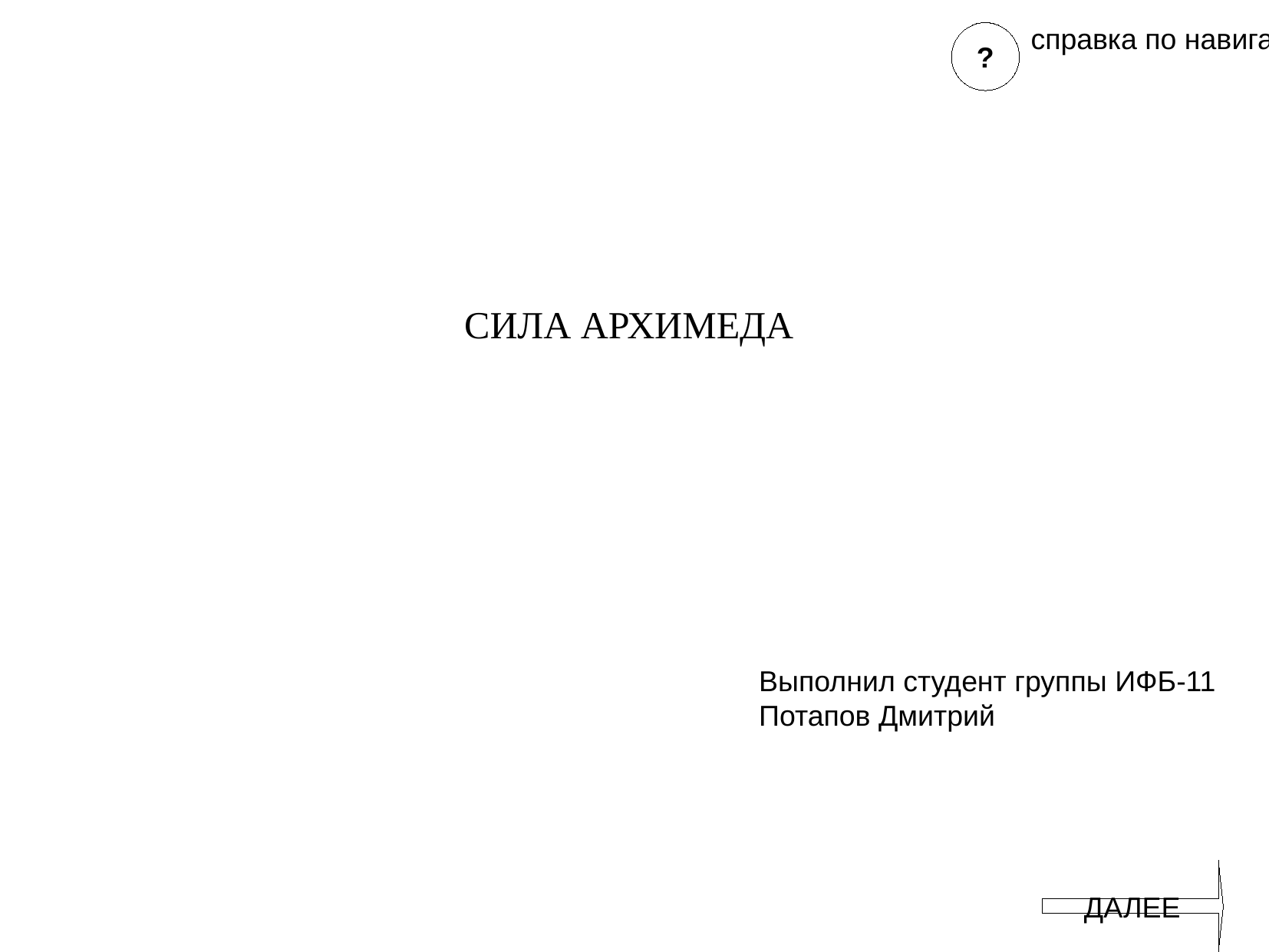

справка по навигации
?
СИЛА АРХИМЕДА
Выполнил студент группы ИФБ-11
Потапов Дмитрий
ДАЛЕЕ